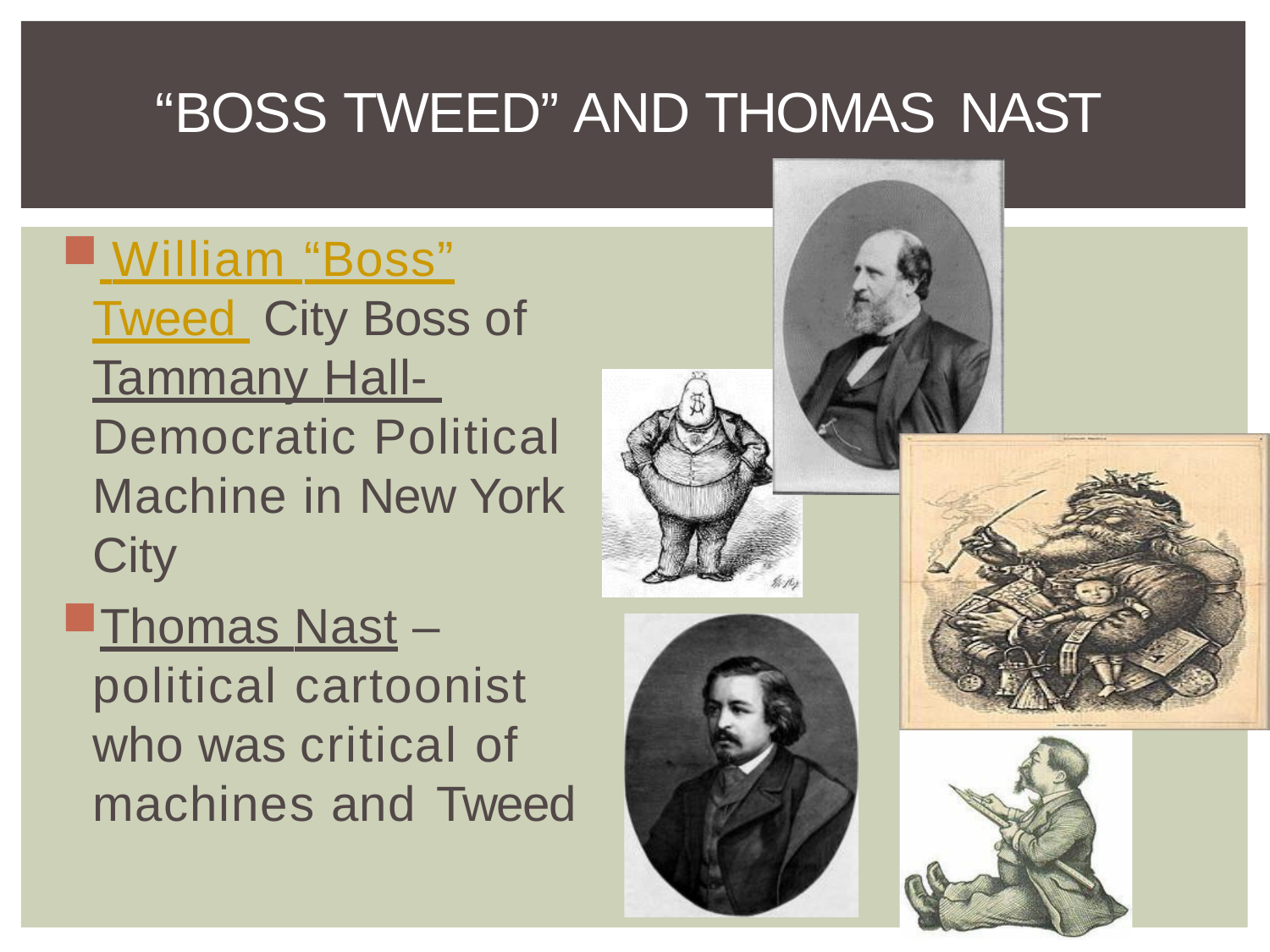

# “BOSS TWEED” AND THOMAS NAST

 William “Boss” Tweed  City Boss of
Tammany Hall-  Democratic Political  Machine in New York  City
Thomas Nast –  political cartoonist  who was critical of  machines and Tweed